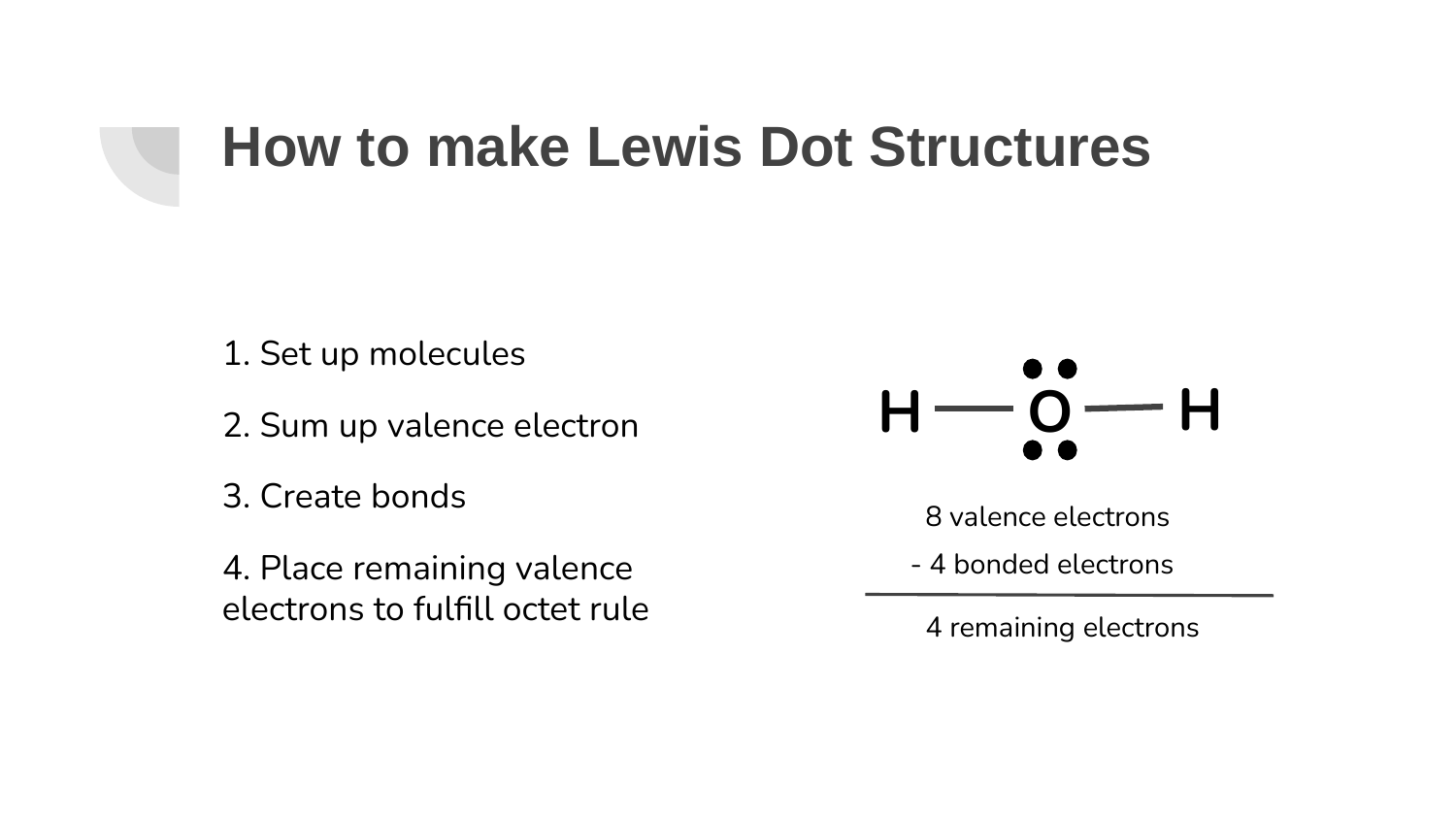

# How to make Lewis Dot Structures
1. Set up molecules
H
H
O

2. Sum up valence electron
3. Create bonds
8 valence electrons
4. Place remaining valence electrons to fulfill octet rule
- 4 bonded electrons
4 remaining electrons